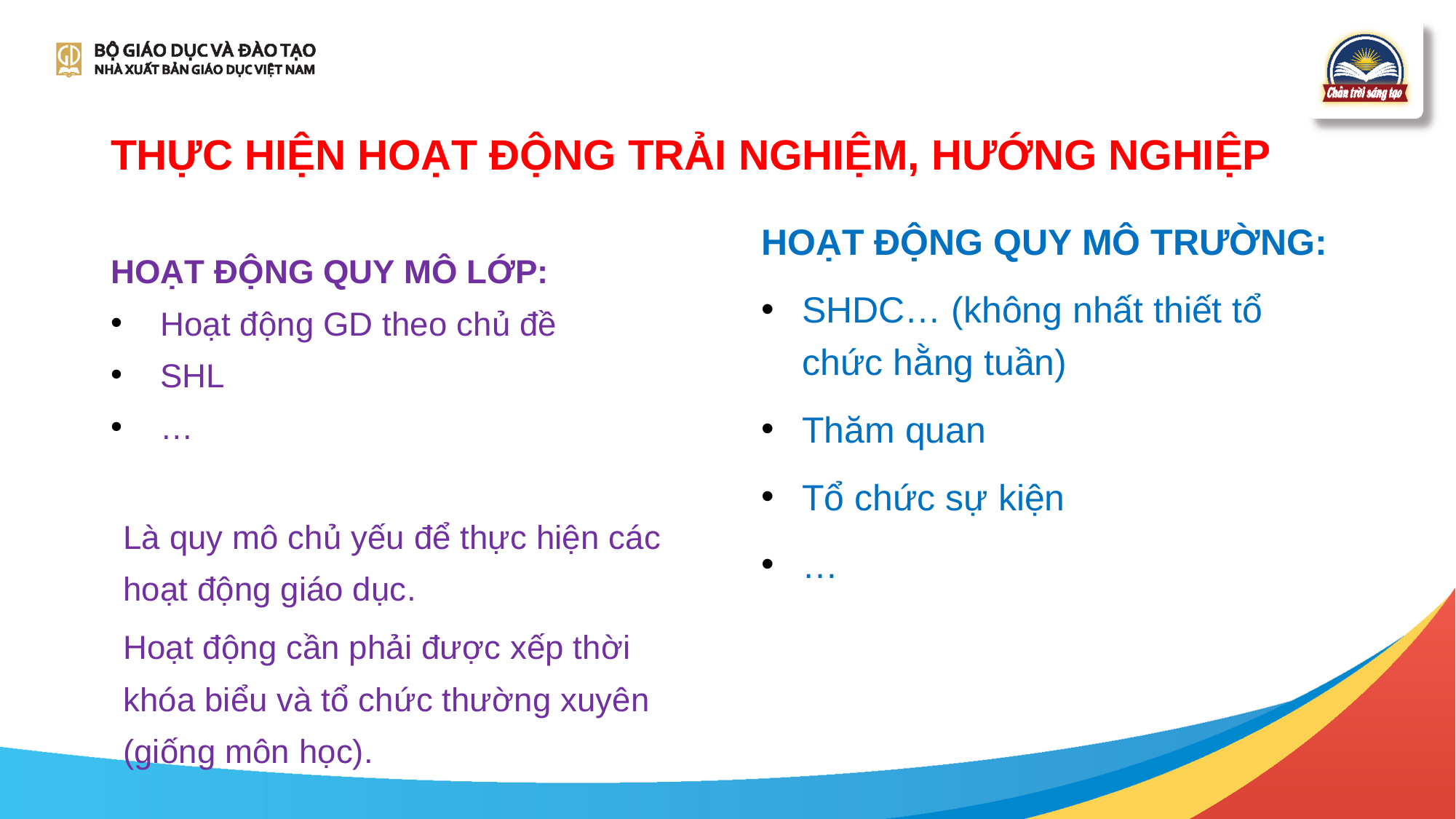

# THỰC HIỆN HOẠT ĐỘNG TRẢI NGHIỆM, HƯỚNG NGHIỆP
HOẠT ĐỘNG QUY MÔ TRƯỜNG:
SHDC… (không nhất thiết tổ chức hằng tuần)
Thăm quan
Tổ chức sự kiện
…

HOẠT ĐỘNG QUY MÔ LỚP:
Hoạt động GD theo chủ đề
SHL
…

Là quy mô chủ yếu để thực hiện các hoạt động giáo dục.
Hoạt động cần phải được xếp thời khóa biểu và tổ chức thường xuyên (giống môn học).